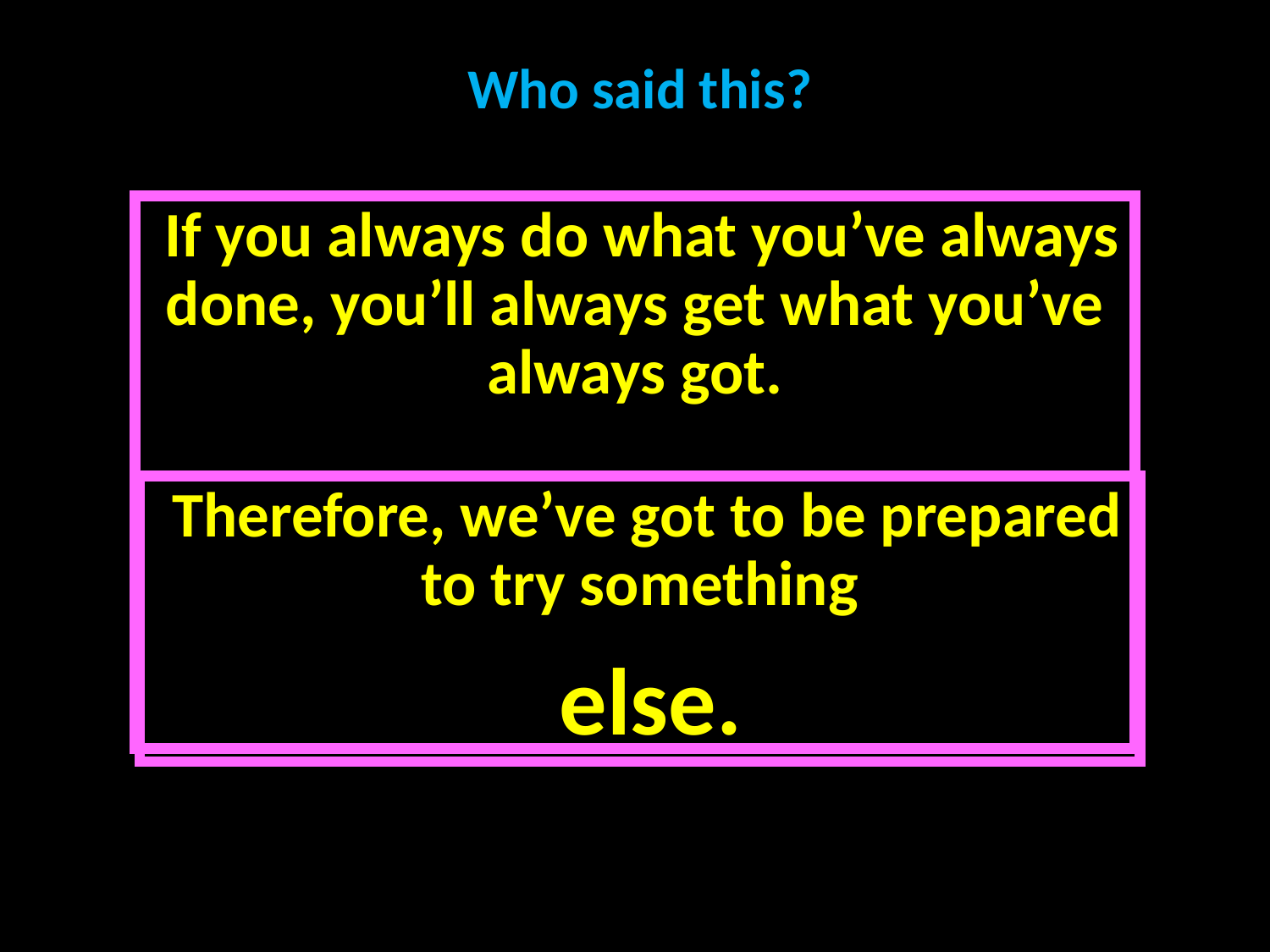

# Who said this?
 If you always do what you’ve always done, you’ll always get what you’ve always got.
 Therefore, we’ve got to be prepared to try something
 else.